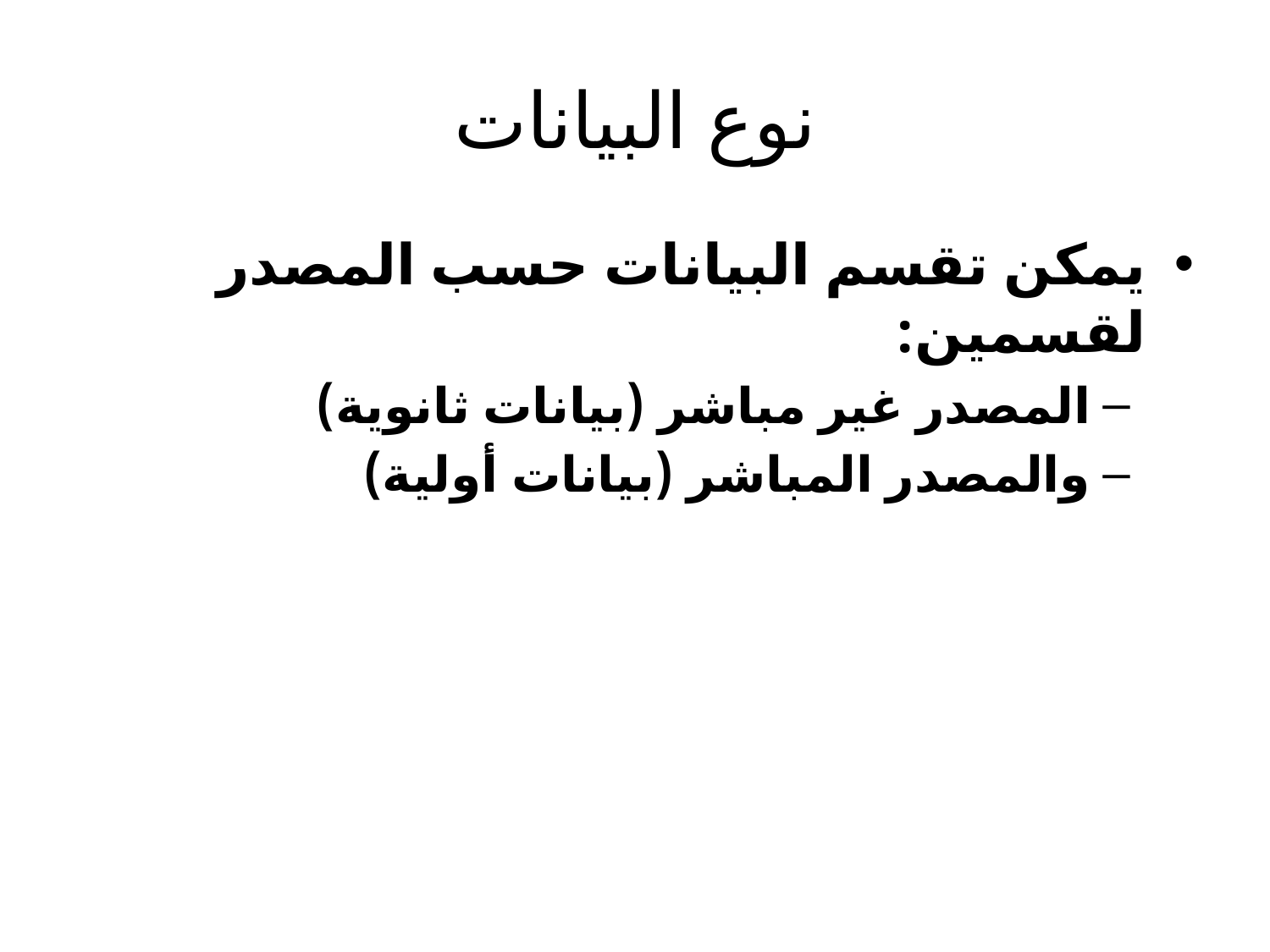

# نوع البيانات
يمكن تقسم البيانات حسب المصدر لقسمين:
المصدر غير مباشر (بيانات ثانوية)
والمصدر المباشر (بيانات أولية)